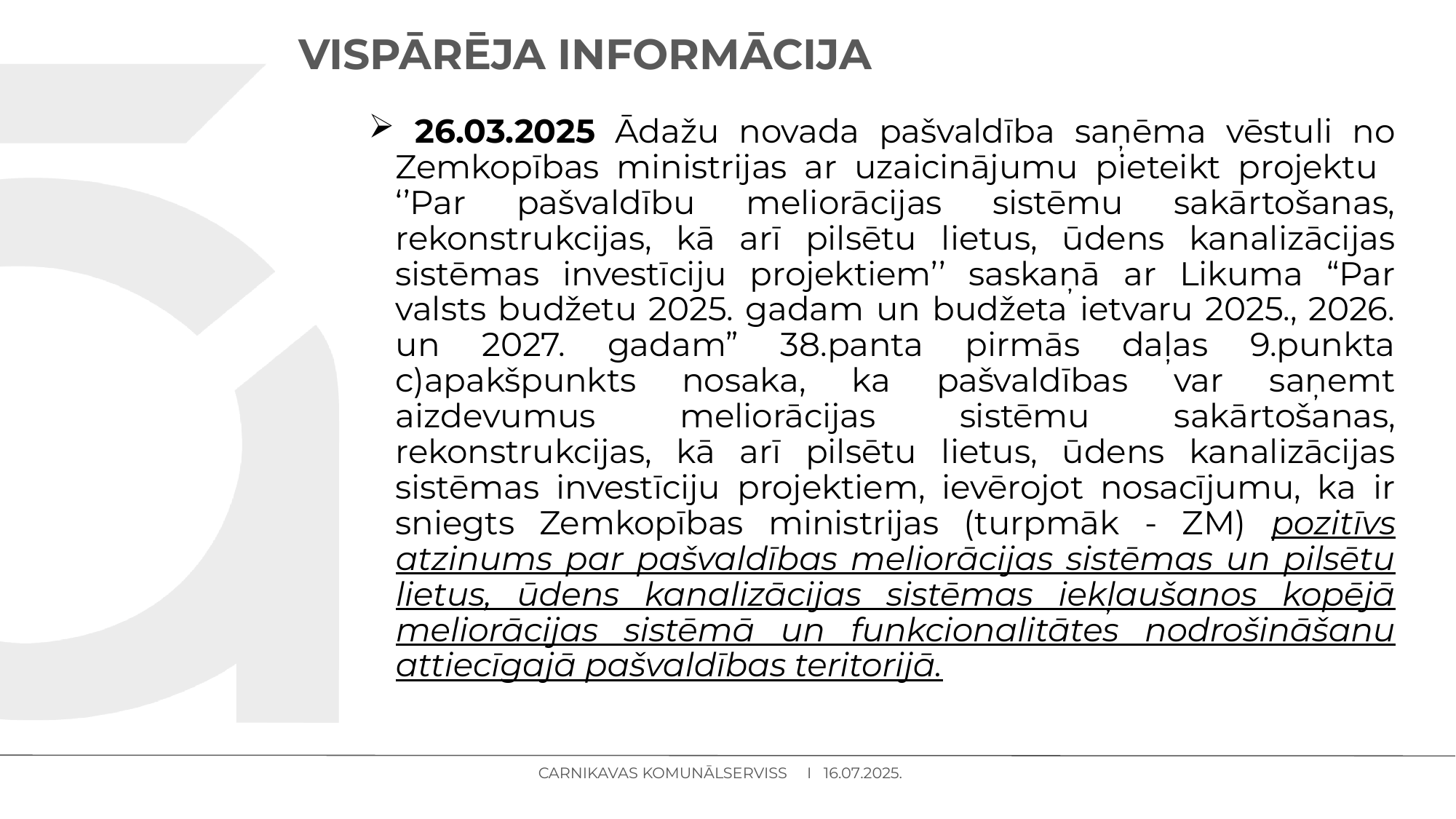

# Vispārēja informācija
 26.03.2025 Ādažu novada pašvaldība saņēma vēstuli no Zemkopības ministrijas ar uzaicinājumu pieteikt projektu  ‘’Par pašvaldību meliorācijas sistēmu sakārtošanas, rekonstrukcijas, kā arī pilsētu lietus, ūdens kanalizācijas sistēmas investīciju projektiem’’ saskaņā ar Likuma “Par valsts budžetu 2025. gadam un budžeta ietvaru 2025., 2026. un 2027. gadam” 38.panta pirmās daļas 9.punkta c)apakšpunkts nosaka, ka pašvaldības var saņemt aizdevumus meliorācijas sistēmu sakārtošanas, rekonstrukcijas, kā arī pilsētu lietus, ūdens kanalizācijas sistēmas investīciju projektiem, ievērojot nosacījumu, ka ir sniegts Zemkopības ministrijas (turpmāk - ZM) pozitīvs atzinums par pašvaldības meliorācijas sistēmas un pilsētu lietus, ūdens kanalizācijas sistēmas iekļaušanos kopējā meliorācijas sistēmā un funkcionalitātes nodrošināšanu attiecīgajā pašvaldības teritorijā.

CARNIKAVAS KOMUNĀLSERVISS     I   16.07.2025.